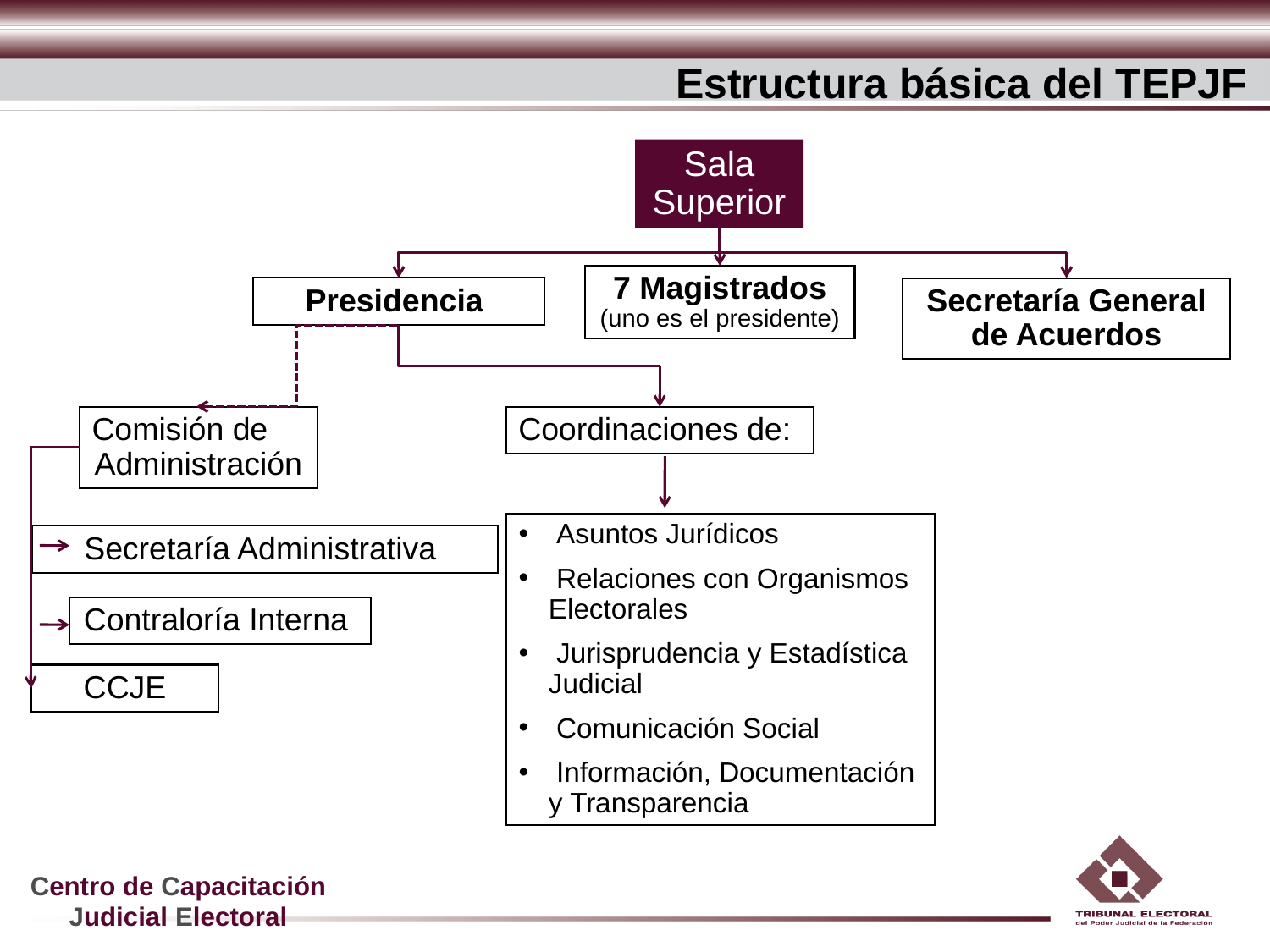

Estructura básica del TEPJF
Sala Superior
7 Magistrados
(uno es el presidente)
Presidencia
Secretaría General de Acuerdos
Comisión de Administración
Coordinaciones de:
 Asuntos Jurídicos
 Relaciones con Organismos Electorales
 Jurisprudencia y Estadística Judicial
 Comunicación Social
 Información, Documentación y Transparencia
Secretaría Administrativa
Contraloría Interna
CCJE